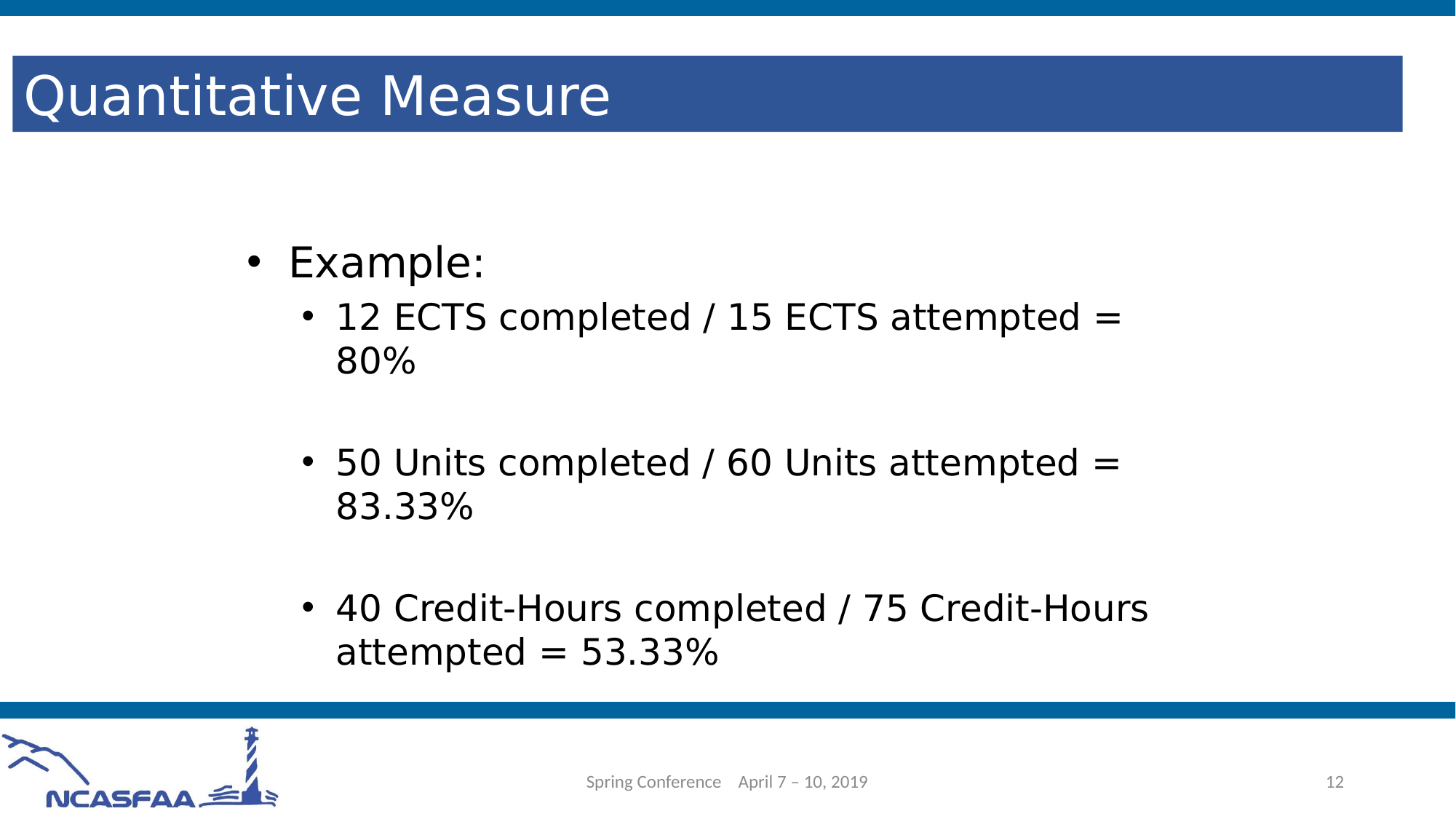

Quantitative Measure
Example:
12 ECTS completed / 15 ECTS attempted = 80%

50 Units completed / 60 Units attempted = 83.33%

40 Credit-Hours completed / 75 Credit-Hours attempted = 53.33%
Spring Conference    April 7 – 10, 2019
12